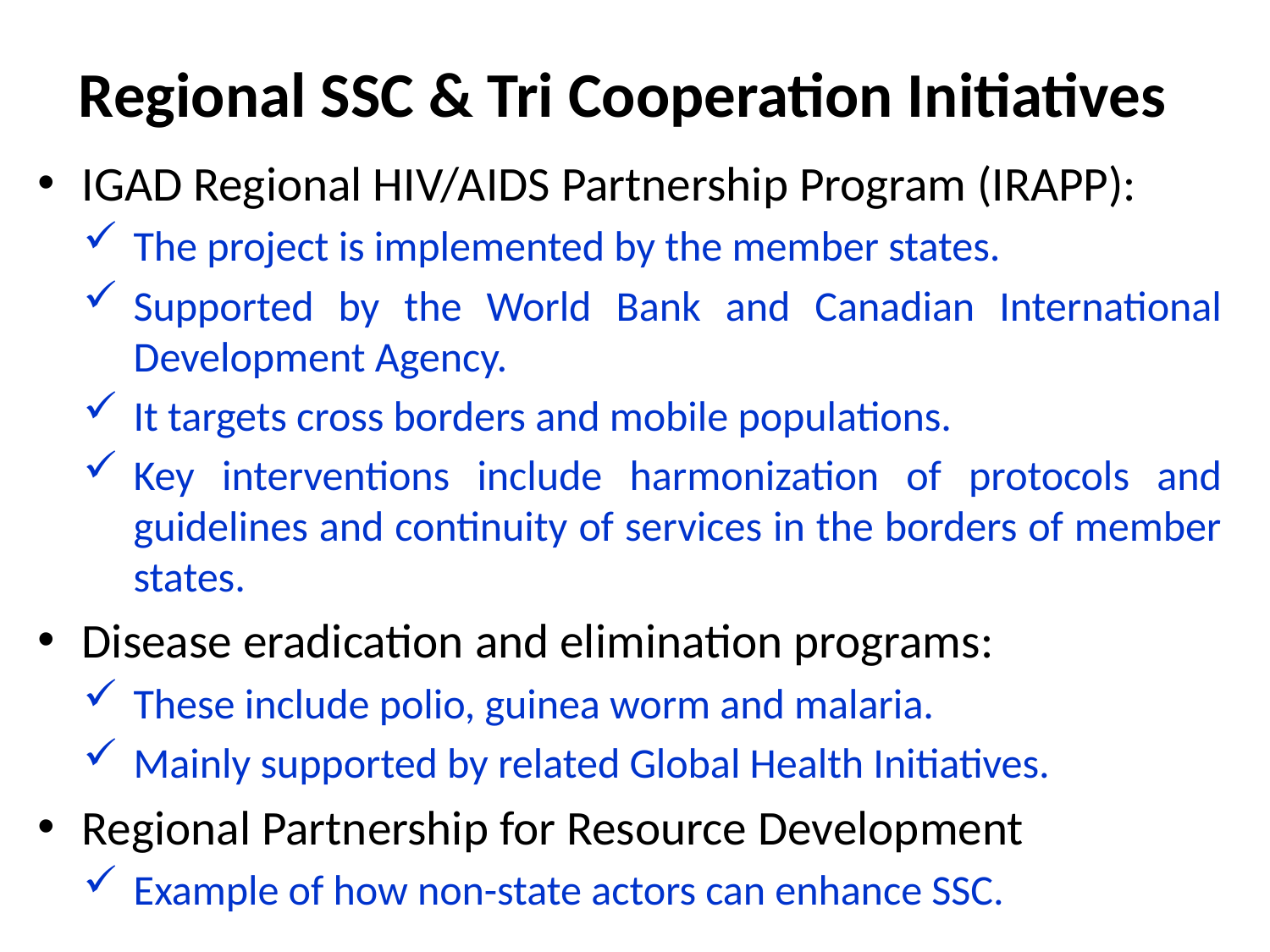

# Regional SSC & Tri Cooperation Initiatives
IGAD Regional HIV/AIDS Partnership Program (IRAPP):
The project is implemented by the member states.
Supported by the World Bank and Canadian International Development Agency.
It targets cross borders and mobile populations.
Key interventions include harmonization of protocols and guidelines and continuity of services in the borders of member states.
Disease eradication and elimination programs:
These include polio, guinea worm and malaria.
Mainly supported by related Global Health Initiatives.
Regional Partnership for Resource Development
Example of how non-state actors can enhance SSC.